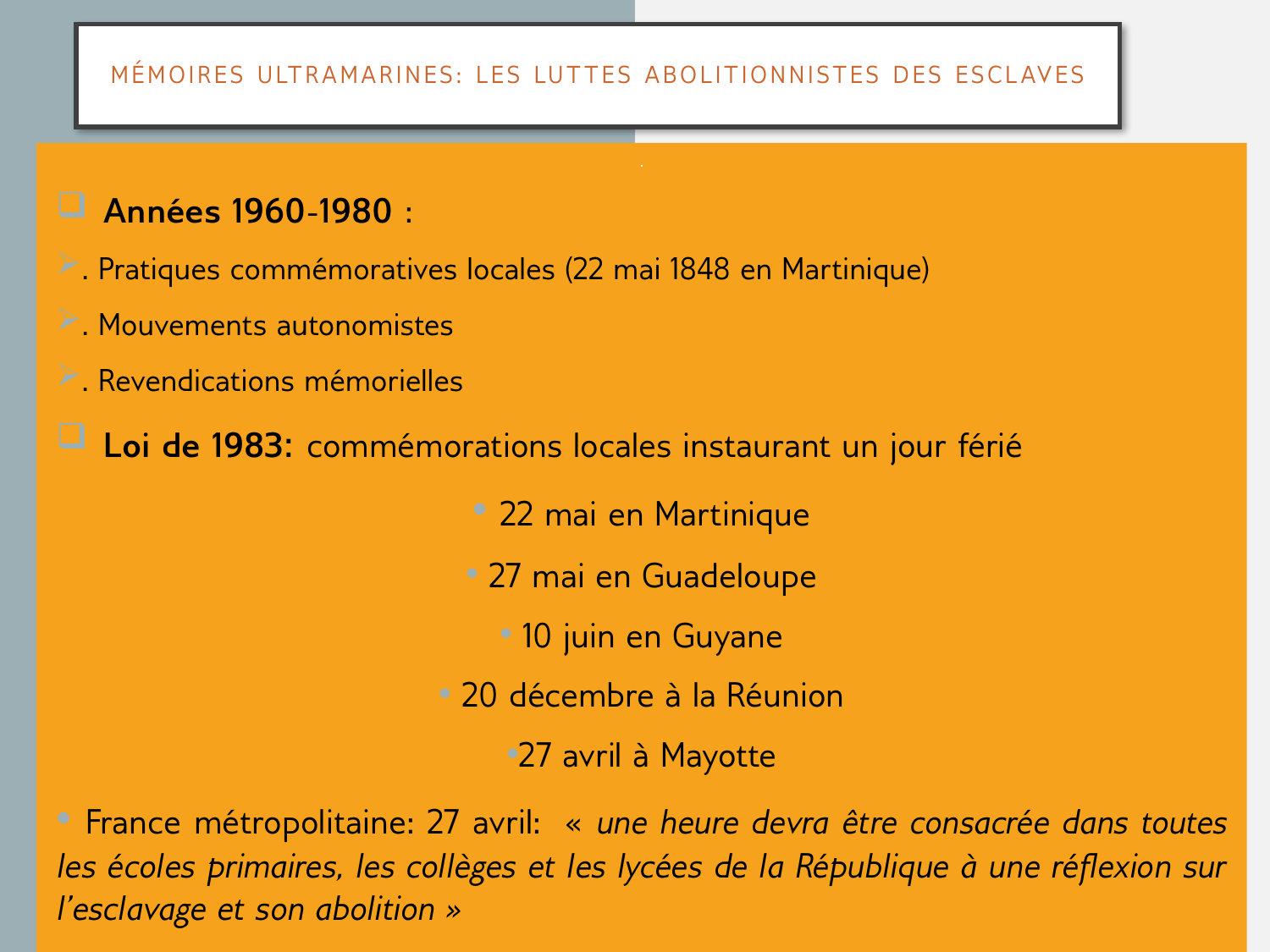

# Mémoires ultramarines: Les luttes abolitionnistes des esclaves
.
Années 1960-1980 :
. Pratiques commémoratives locales (22 mai 1848 en Martinique)
. Mouvements autonomistes
. Revendications mémorielles
Loi de 1983: commémorations locales instaurant un jour férié
 22 mai en Martinique
 27 mai en Guadeloupe
 10 juin en Guyane
 20 décembre à la Réunion
27 avril à Mayotte
 France métropolitaine: 27 avril:  « une heure devra être consacrée dans toutes les écoles primaires, les collèges et les lycées de la République à une réflexion sur l’esclavage et son abolition »